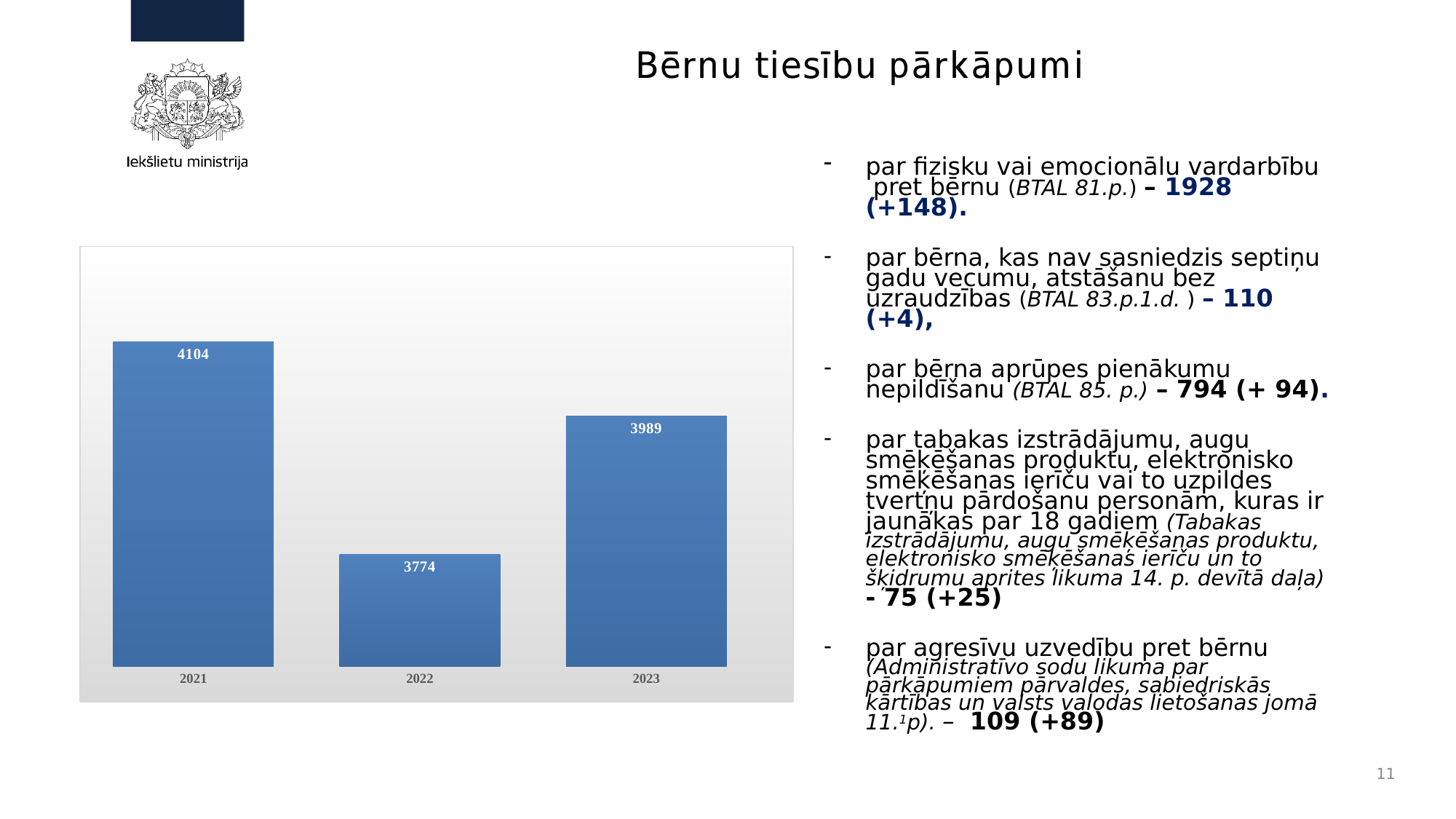

# Bērnu tiesību pārkāpumi
par fizisku vai emocionālu vardarbību    pret bērnu (BTAL 81.p.) – 1928 (+148).

par bērna, kas nav sasniedzis septiņu gadu vecumu, atstāšanu bez uzraudzības (BTAL 83.p.1.d. ) – 110 (+4),

par bērna aprūpes pienākumu nepildīšanu (BTAL 85. p.) – 794 (+ 94).

par tabakas izstrādājumu, augu smēķēšanas produktu, elektronisko smēķēšanas ierīču vai to uzpildes tvertņu pārdošanu personām, kuras ir jaunākas par 18 gadiem (Tabakas izstrādājumu, augu smēķēšanas produktu, elektronisko smēķēšanas ierīču un to šķidrumu aprites likuma 14. p. devītā daļa)  - 75 (+25)

par agresīvu uzvedību pret bērnu (Administratīvo sodu likuma par pārkāpumiem pārvaldes, sabiedriskās kārtības un valsts valodas lietošanas jomā 11.1p). –  109 (+89)

### Chart

| Category | uzsākto procesu skaits |
|---|---|
| 2021 | 4104.0 |
| 2022 | 3774.0 |
| 2023 | 3989.0 |
11